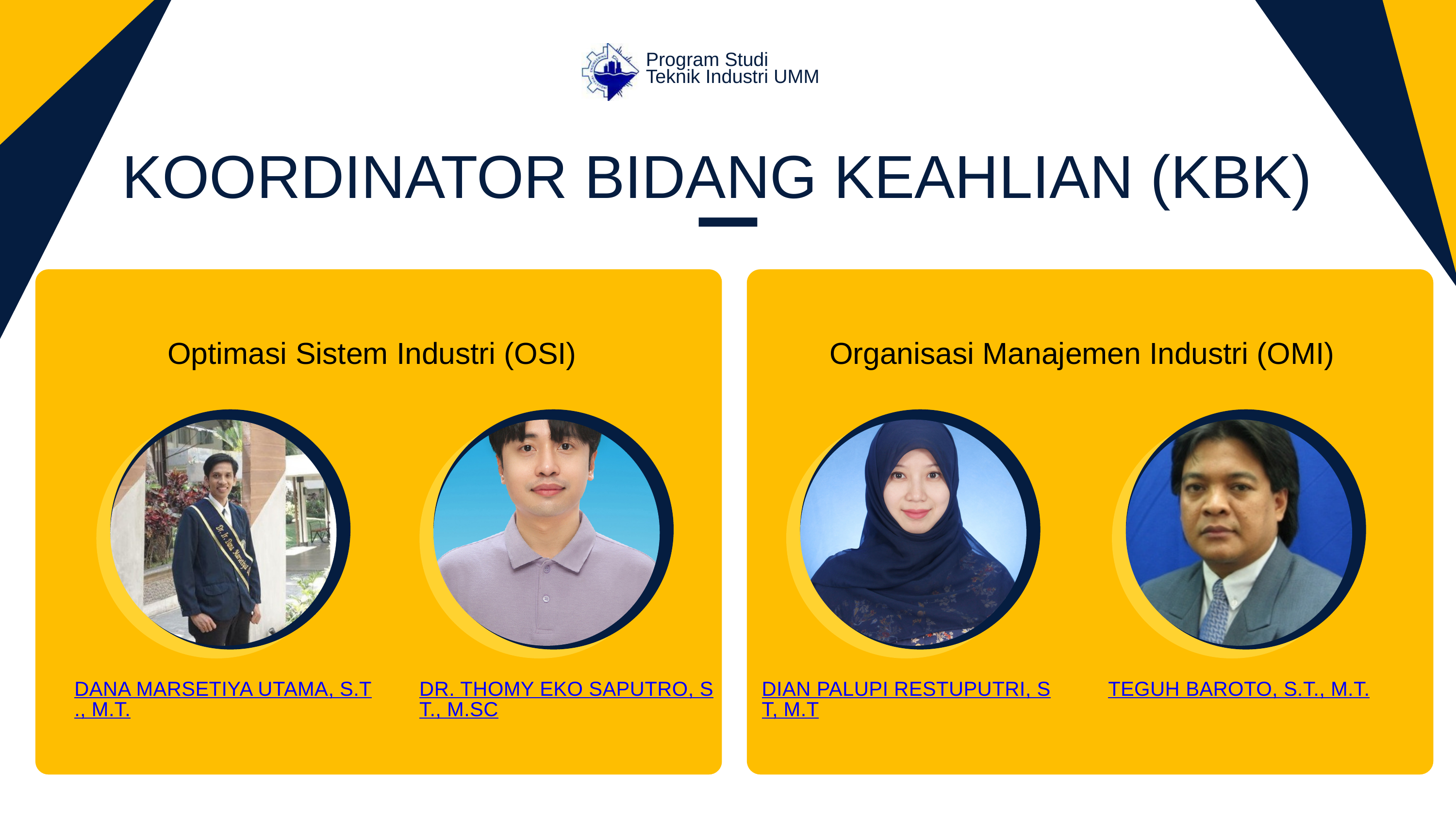

Program Studi
Teknik Industri UMM
KOORDINATOR BIDANG KEAHLIAN (KBK)

Optimasi Sistem Industri (OSI)
Organisasi Manajemen Industri (OMI)

DANA MARSETIYA UTAMA, S.T., M.T.

DR. THOMY EKO SAPUTRO, ST., M.SC

DIAN PALUPI RESTUPUTRI, ST, M.T

TEGUH BAROTO, S.T., M.T.